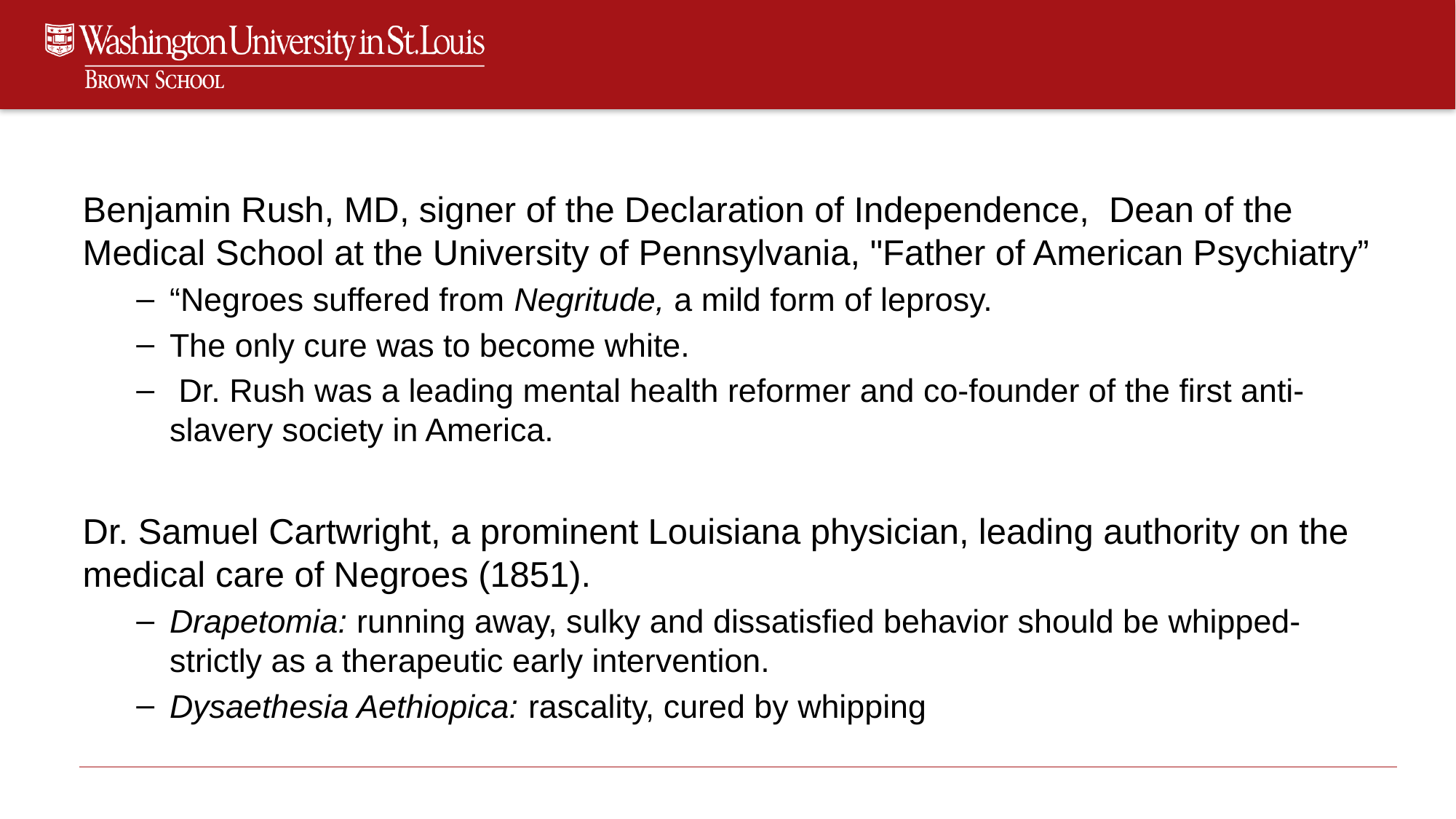

Benjamin Rush, MD, signer of the Declaration of Independence,  Dean of the Medical School at the University of Pennsylvania, "Father of American Psychiatry”
“Negroes suffered from Negritude, a mild form of leprosy.
The only cure was to become white.
 Dr. Rush was a leading mental health reformer and co-founder of the first anti-slavery society in America.

Dr. Samuel Cartwright, a prominent Louisiana physician, leading authority on the medical care of Negroes (1851).
Drapetomia: running away, sulky and dissatisfied behavior should be whipped-strictly as a therapeutic early intervention.
Dysaethesia Aethiopica: rascality, cured by whipping